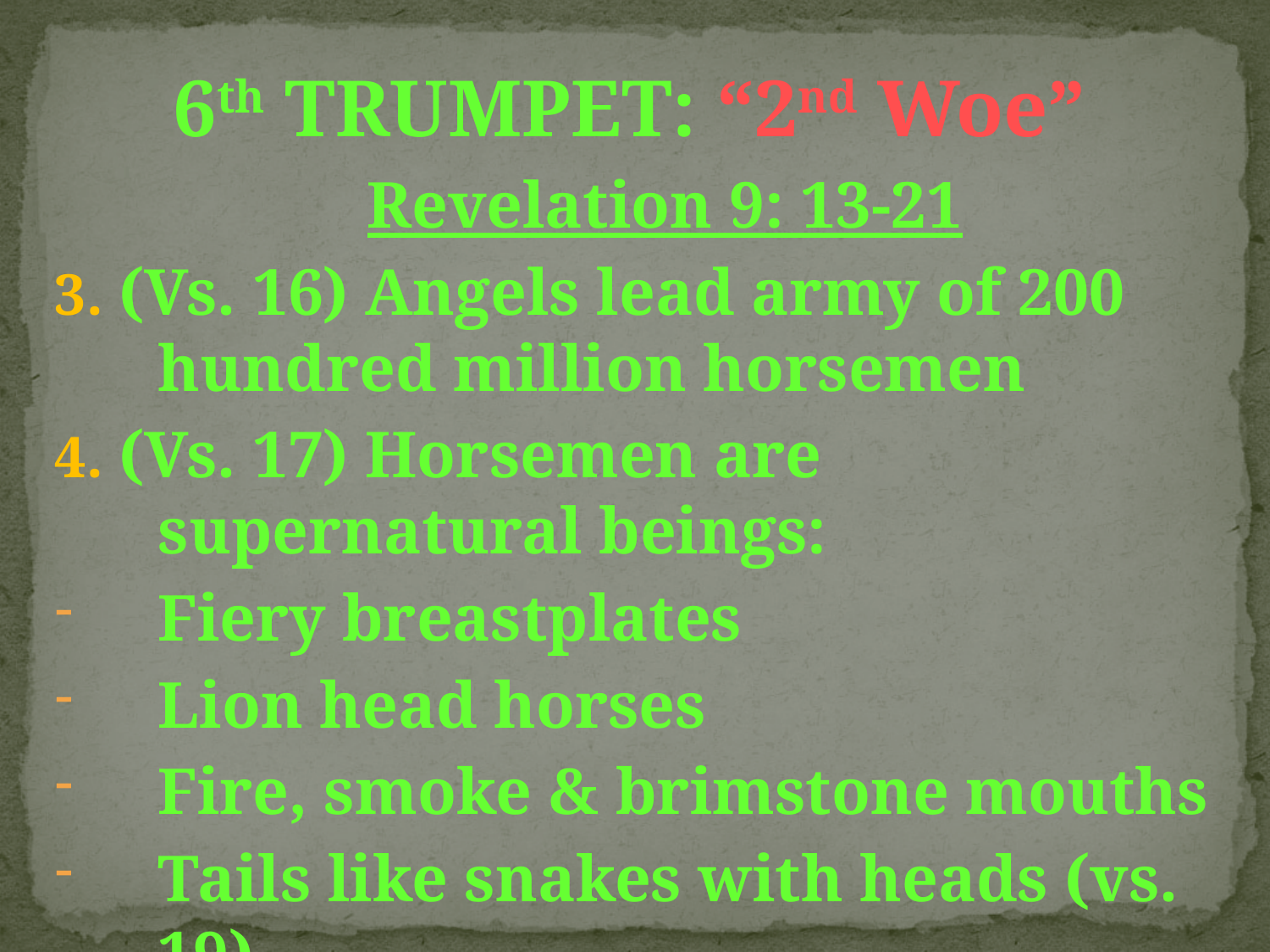

6th TRUMPET: “2nd Woe”
   Revelation 9: 13-21
3. (Vs. 16) Angels lead army of 200 hundred million horsemen
4. (Vs. 17) Horsemen are supernatural beings:
Fiery breastplates
Lion head horses
Fire, smoke & brimstone mouths
Tails like snakes with heads (vs. 19)